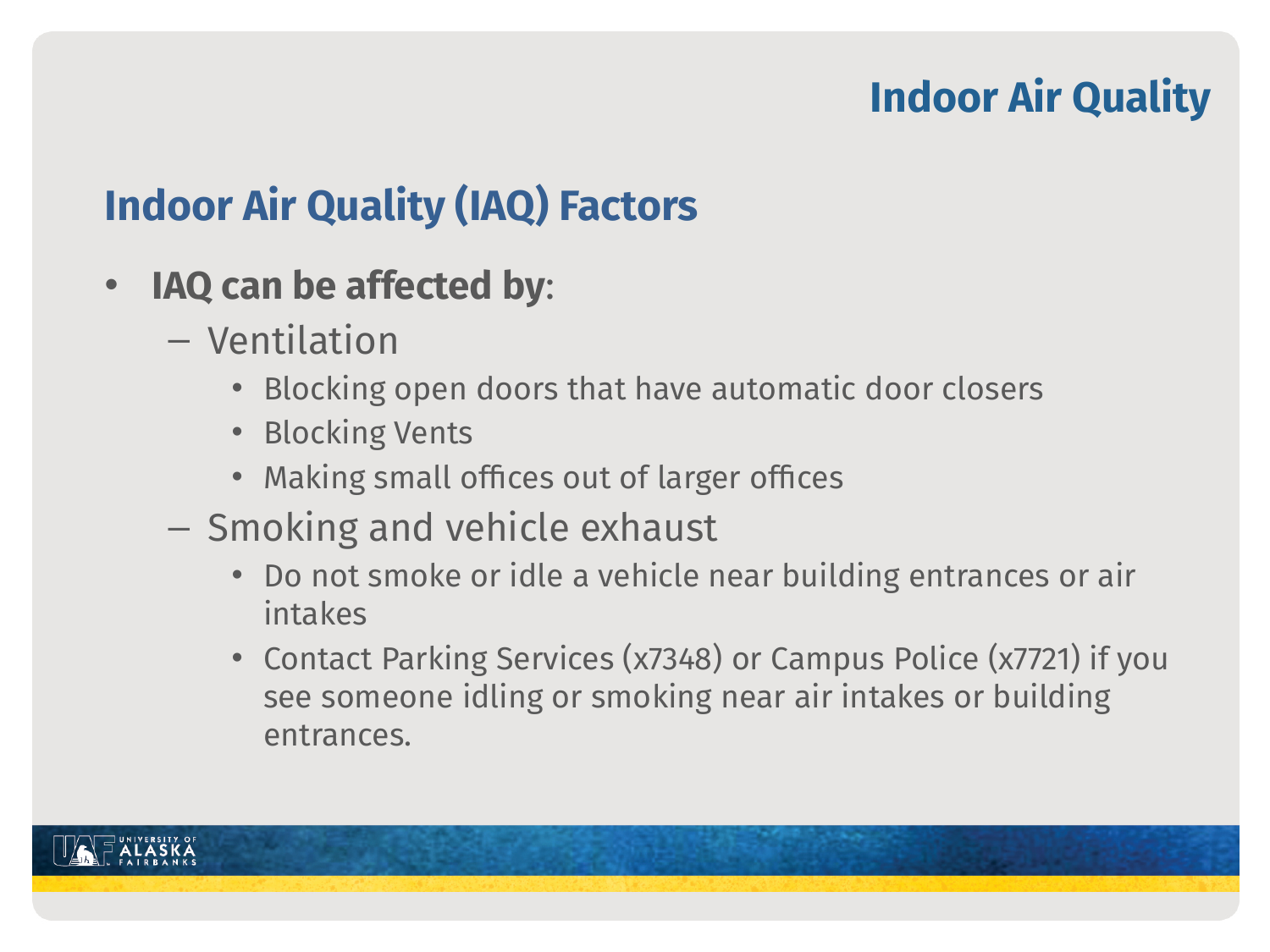

Indoor Air Quality
# Indoor Air Quality (IAQ) Factors
IAQ can be affected by:
Ventilation
Blocking open doors that have automatic door closers
Blocking Vents
Making small offices out of larger offices
Smoking and vehicle exhaust
Do not smoke or idle a vehicle near building entrances or air intakes
Contact Parking Services (x7348) or Campus Police (x7721) if you see someone idling or smoking near air intakes or building entrances.